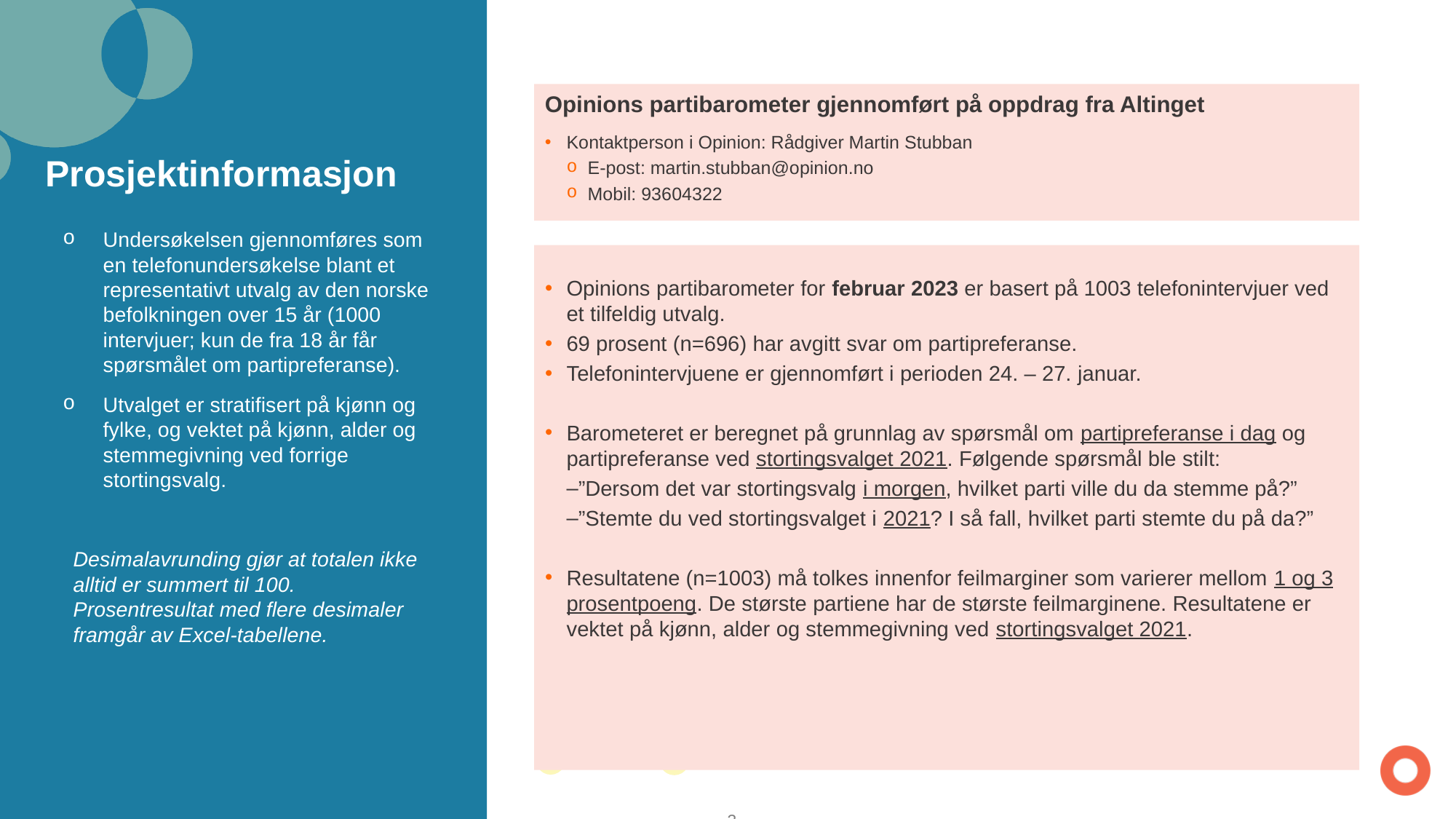

Opinions partibarometer gjennomført på oppdrag fra Altinget

Kontaktperson i Opinion: Rådgiver Martin Stubban
E-post: martin.stubban@opinion.no
Mobil: 93604322

Prosjektinformasjon
Undersøkelsen gjennomføres som en telefonundersøkelse blant et representativt utvalg av den norske befolkningen over 15 år (1000 intervjuer; kun de fra 18 år får spørsmålet om partipreferanse).
Utvalget er stratifisert på kjønn og fylke, og vektet på kjønn, alder og stemmegivning ved forrige stortingsvalg.

Desimalavrunding gjør at totalen ikke alltid er summert til 100. Prosentresultat med flere desimaler framgår av Excel-tabellene.

Opinions partibarometer for februar 2023 er basert på 1003 telefonintervjuer ved et tilfeldig utvalg.
69 prosent (n=696) har avgitt svar om partipreferanse.
Telefonintervjuene er gjennomført i perioden 24. – 27. januar.

Barometeret er beregnet på grunnlag av spørsmål om partipreferanse i dag og partipreferanse ved stortingsvalget 2021. Følgende spørsmål ble stilt:
”Dersom det var stortingsvalg i morgen, hvilket parti ville du da stemme på?”
”Stemte du ved stortingsvalget i 2021? I så fall, hvilket parti stemte du på da?”

Resultatene (n=1003) må tolkes innenfor feilmarginer som varierer mellom 1 og 3 prosentpoeng. De største partiene har de største feilmarginene. Resultatene er vektet på kjønn, alder og stemmegivning ved stortingsvalget 2021.
3